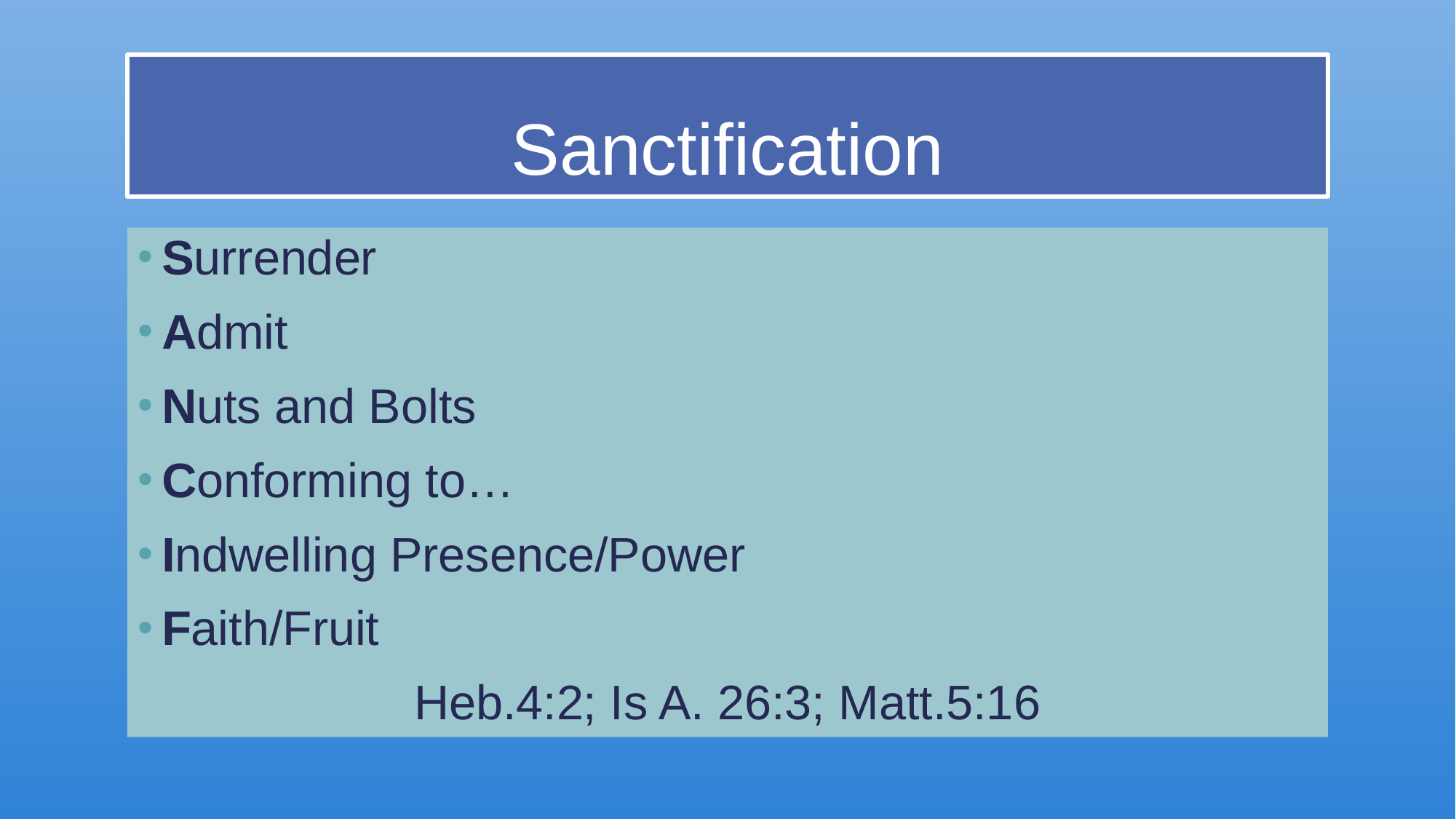

# Sanctification
Surrender
Admit
Nuts and Bolts
Conforming to…
Indwelling Presence/Power
Faith/Fruit
Heb.4:2; Is A. 26:3; Matt.5:16